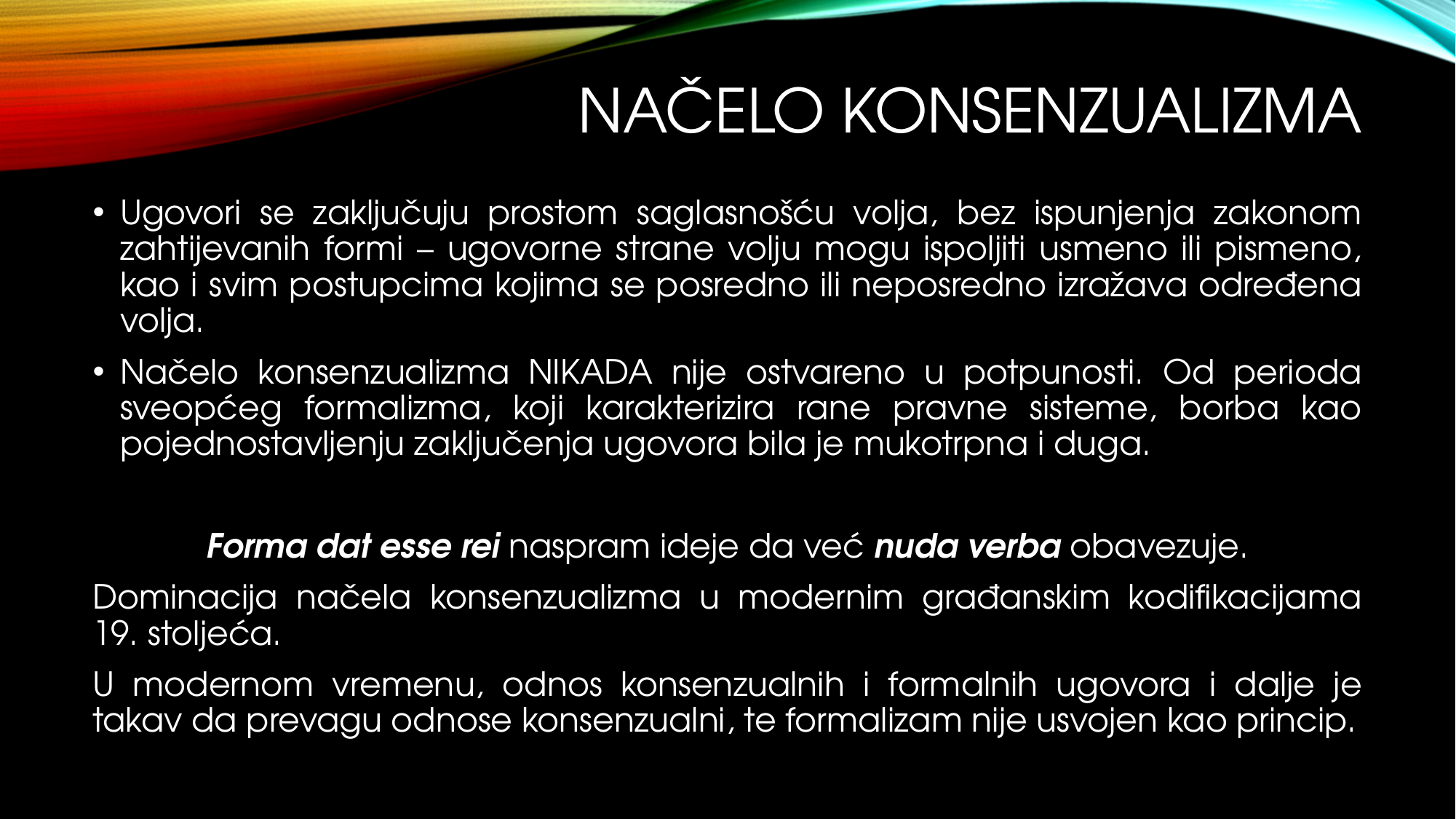

# Načelo Konsenzualizma
Ugovori se zaključuju prostom saglasnošću volja, bez ispunjenja zakonom zahtijevanih formi – ugovorne strane volju mogu ispoljiti usmeno ili pismeno, kao i svim postupcima kojima se posredno ili neposredno izražava određena volja.
Načelo konsenzualizma NIKADA nije ostvareno u potpunosti. Od perioda sveopćeg formalizma, koji karakterizira rane pravne sisteme, borba kao pojednostavljenju zaključenja ugovora bila je mukotrpna i duga.

Forma dat esse rei naspram ideje da već nuda verba obavezuje.
Dominacija načela konsenzualizma u modernim građanskim kodifikacijama 19. stoljeća.
U modernom vremenu, odnos konsenzualnih i formalnih ugovora i dalje je takav da prevagu odnose konsenzualni, te formalizam nije usvojen kao princip.